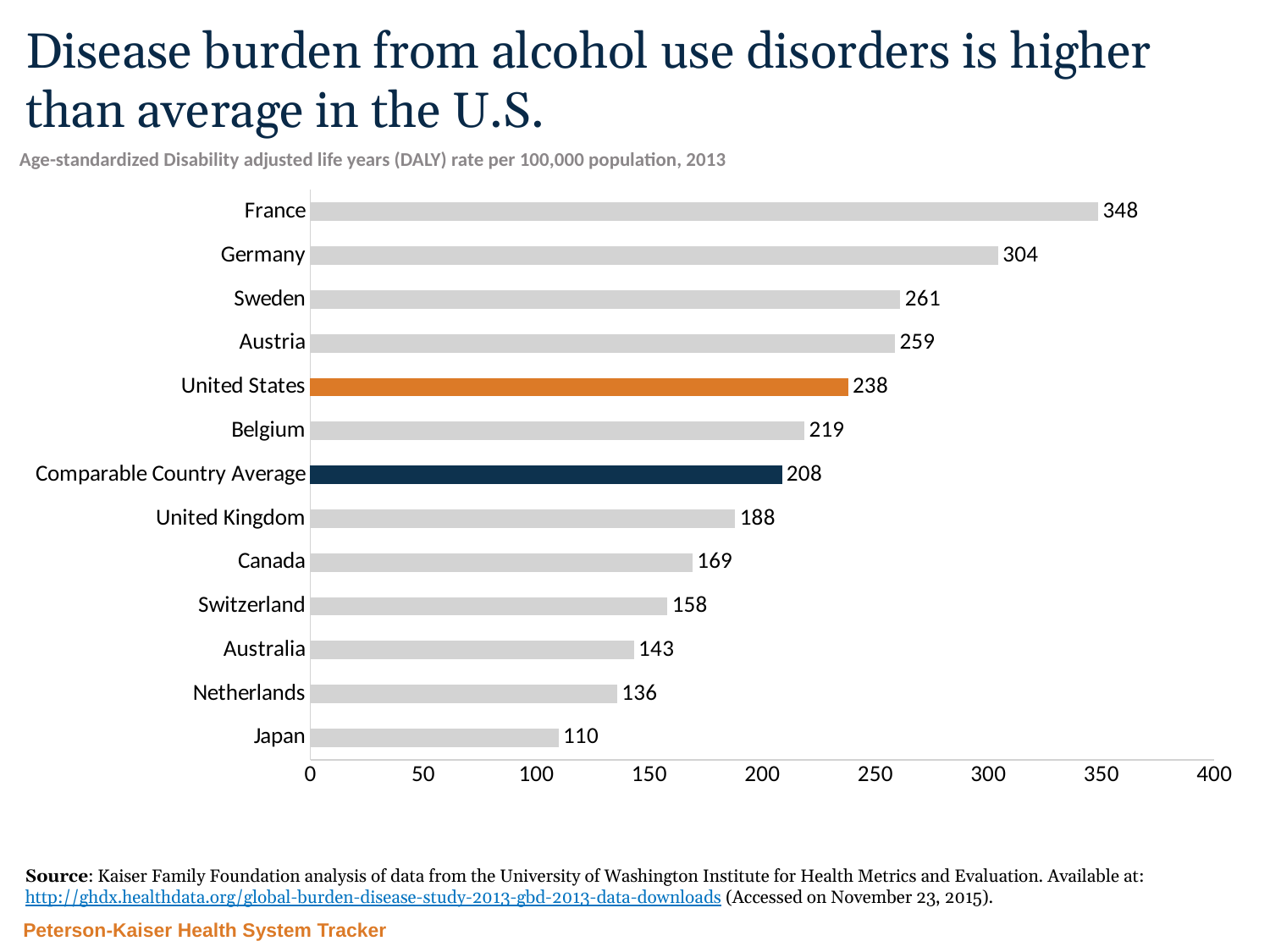

# Disease burden from alcohol use disorders is higher than average in the U.S.
Age-standardized Disability adjusted life years (DALY) rate per 100,000 population, 2013

### Chart

| Category | Alcohol use disorders |
|---|---|
| Japan | 109.6 |
| Netherlands | 135.6 |
| Australia | 143.0 |
| Switzerland | 157.8 |
| Canada | 168.9 |
| United Kingdom | 187.8 |
| Comparable Country Average | 208.47272727272727 |
| Belgium | 218.5 |
| United States | 237.8 |
| Austria | 258.5 |
| Sweden | 260.9 |
| Germany | 304.2 |
| France | 348.4 |
Source: Kaiser Family Foundation analysis of data from the University of Washington Institute for Health Metrics and Evaluation. Available at: http://ghdx.healthdata.org/global-burden-disease-study-2013-gbd-2013-data-downloads (Accessed on November 23, 2015).